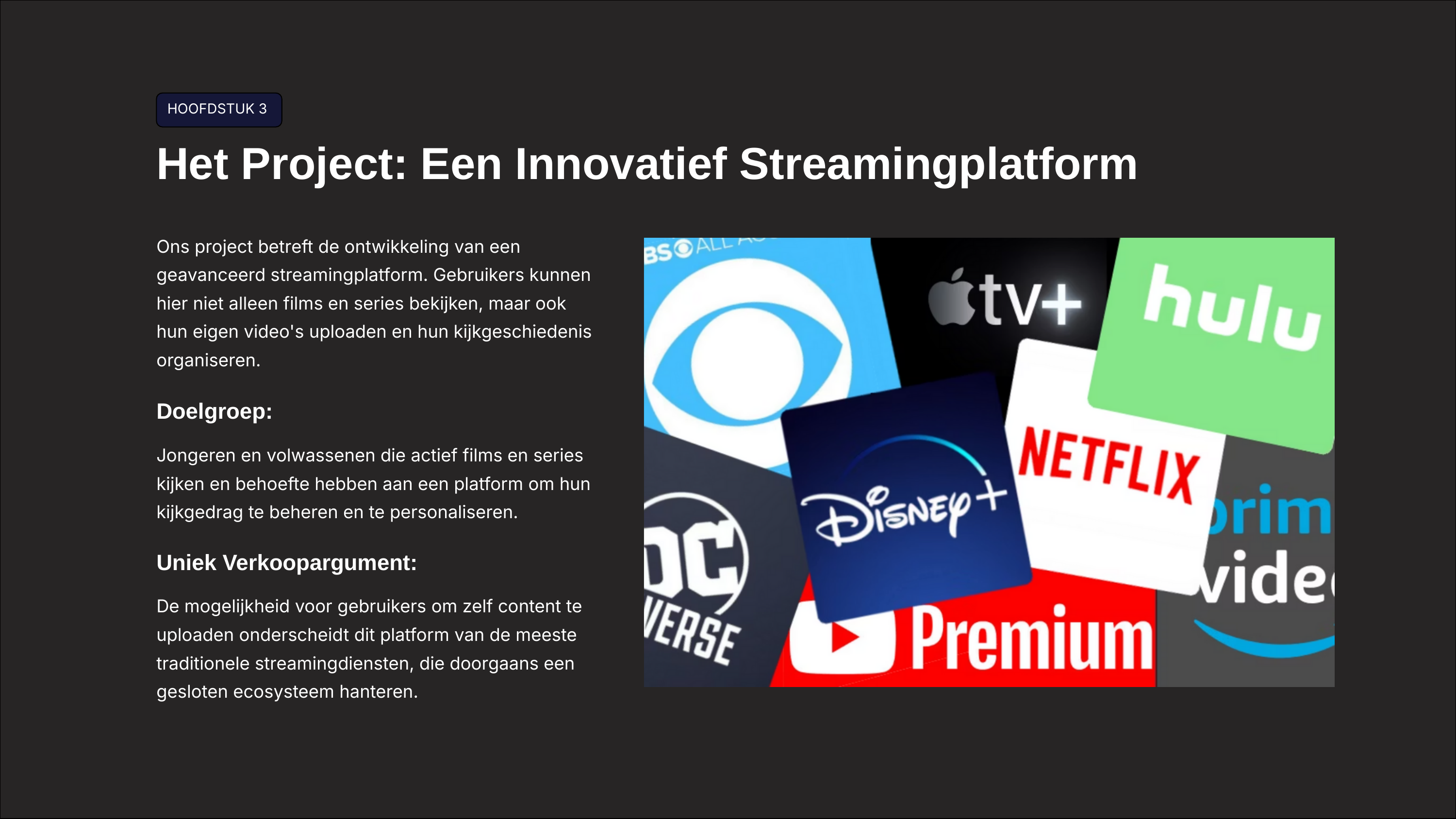

HOOFDSTUK 3
Het Project: Een Innovatief Streamingplatform
Ons project betreft de ontwikkeling van een geavanceerd streamingplatform. Gebruikers kunnen hier niet alleen films en series bekijken, maar ook hun eigen video's uploaden en hun kijkgeschiedenis organiseren.

Doelgroep:
Jongeren en volwassenen die actief films en series kijken en behoefte hebben aan een platform om hun kijkgedrag te beheren en te personaliseren.
Uniek Verkoopargument:
De mogelijkheid voor gebruikers om zelf content te uploaden onderscheidt dit platform van de meeste traditionele streamingdiensten, die doorgaans een gesloten ecosysteem hanteren.